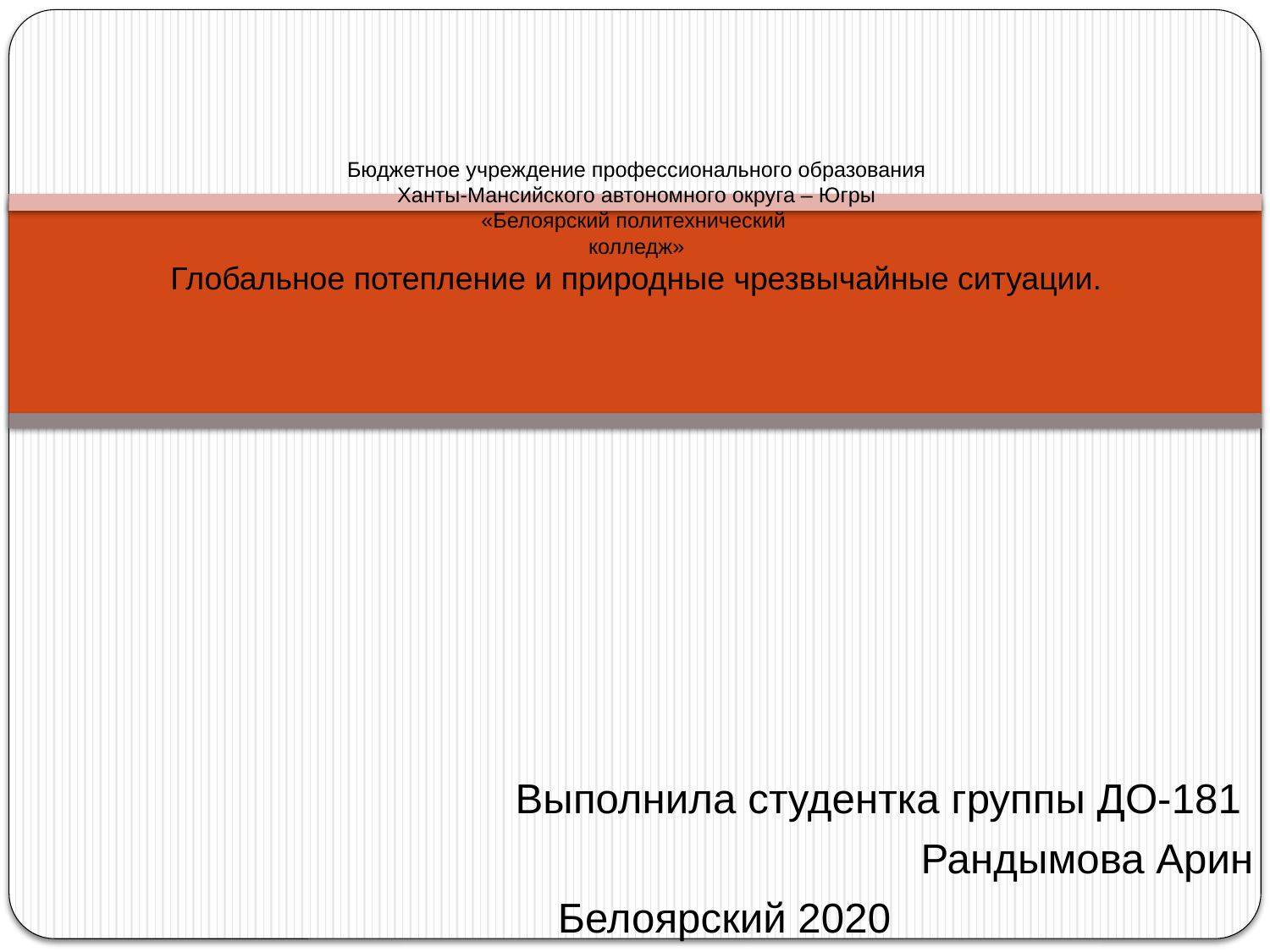

# Бюджетное учреждение профессионального образования Ханты-Мансийского автономного округа – Югры «Белоярский политехнический колледж» Глобальное потепление и природные чрезвычайные ситуации.
Выполнила студентка группы ДО-181
Рандымова Арин
Белоярский 2020